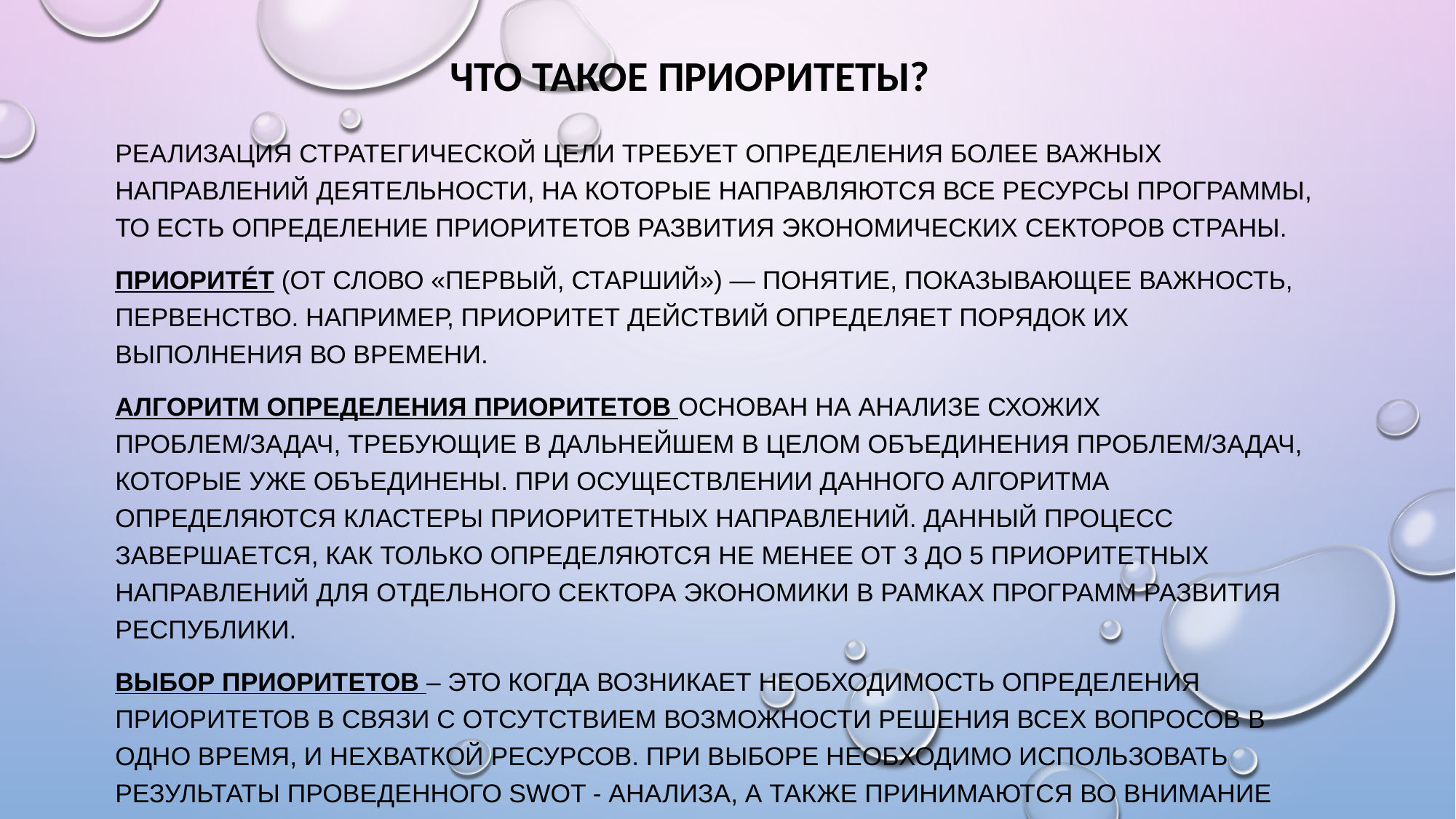

# Что такое приоритеты?
Реализация стратегической цели требует определения более важных направлений деятельности, на которые направляются все ресурсы программы, то есть определение приоритетов развития экономических секторов страны.
Приоритéт (от слово «первый, старший») — понятие, показывающее важность, первенство. Например, приоритет действий определяет порядок их выполнения во времени.
Алгоритм определения приоритетов основан на анализе схожих проблем/задач, требующие в дальнейшем в целом объединения проблем/задач, которые уже объединены. При осуществлении данного алгоритма определяются кластеры приоритетных направлений. Данный процесс завершается, как только определяются не менее от 3 до 5 приоритетных направлений для отдельного сектора экономики в рамках программ развития республики.
Выбор приоритетов – это когда возникает необходимость определения приоритетов в связи с отсутствием возможности решения всех вопросов в одно время, и нехваткой ресурсов. При выборе необходимо использовать результаты проведенного SWOT - анализа, а также принимаются во внимание заключения и предложения заинтересованных сторон, частного сектора, гражданского общества через проведение круглых столов, использование вопросников и опросов.